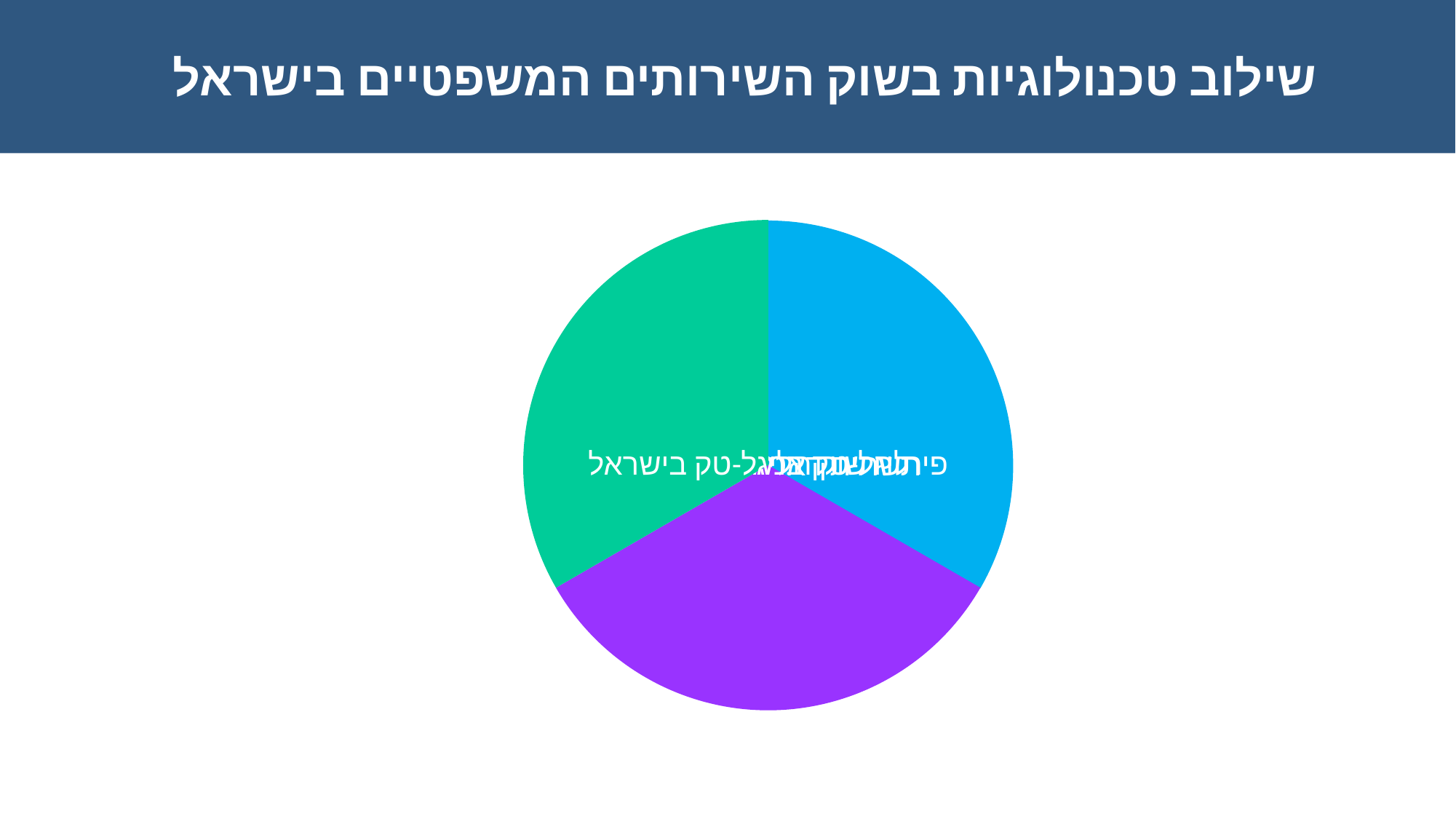

שילוב טכנולוגיות בשוק השירותים המשפטיים בישראל
תשתית דאטה וטכנולוגיה
ליגל-טק במגזר הציבורי
פיתוח שוק הליגל-טק בישראל